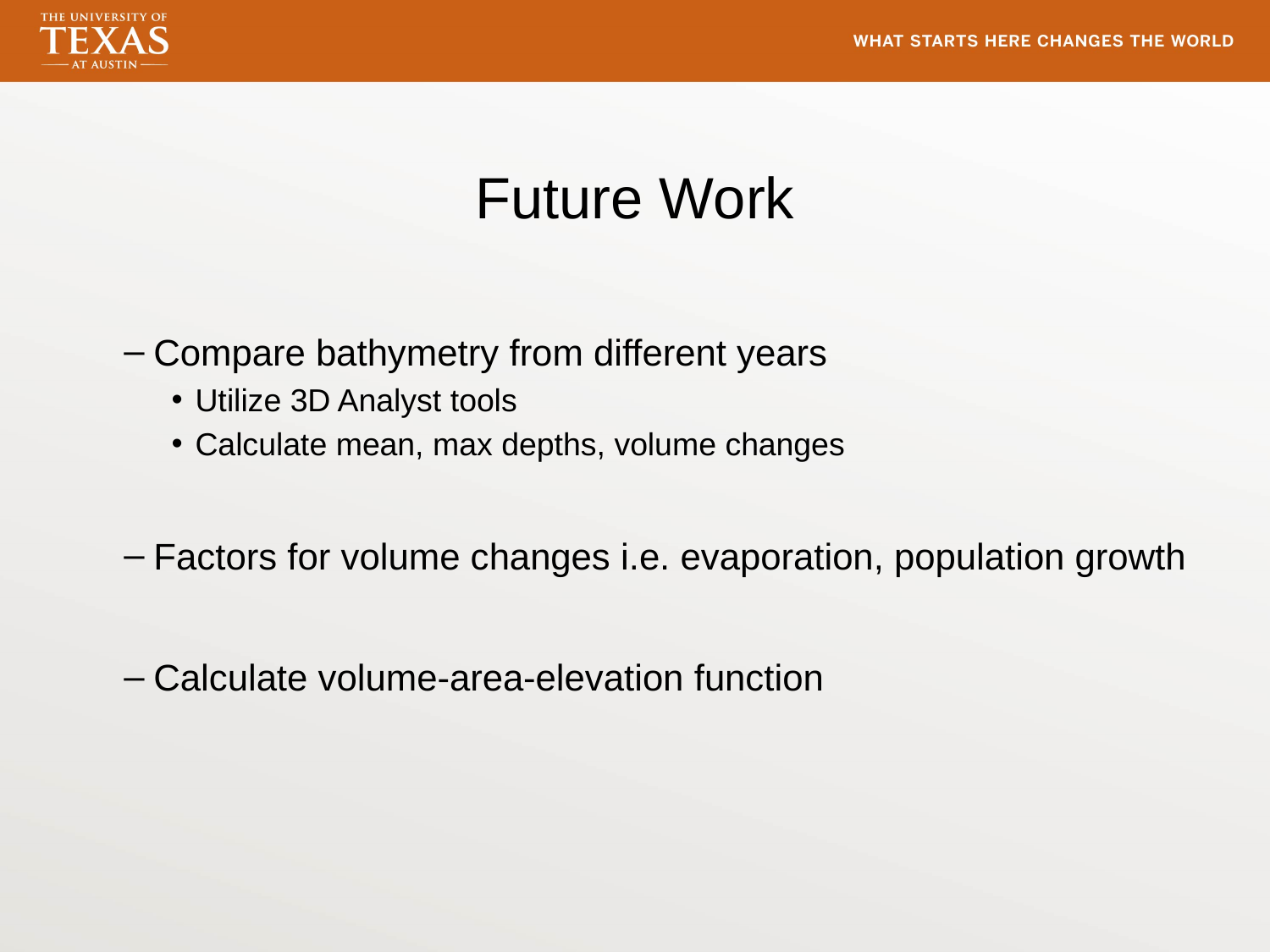

# Future Work

Compare bathymetry from different years
Utilize 3D Analyst tools
Calculate mean, max depths, volume changes

Factors for volume changes i.e. evaporation, population growth

Calculate volume-area-elevation function